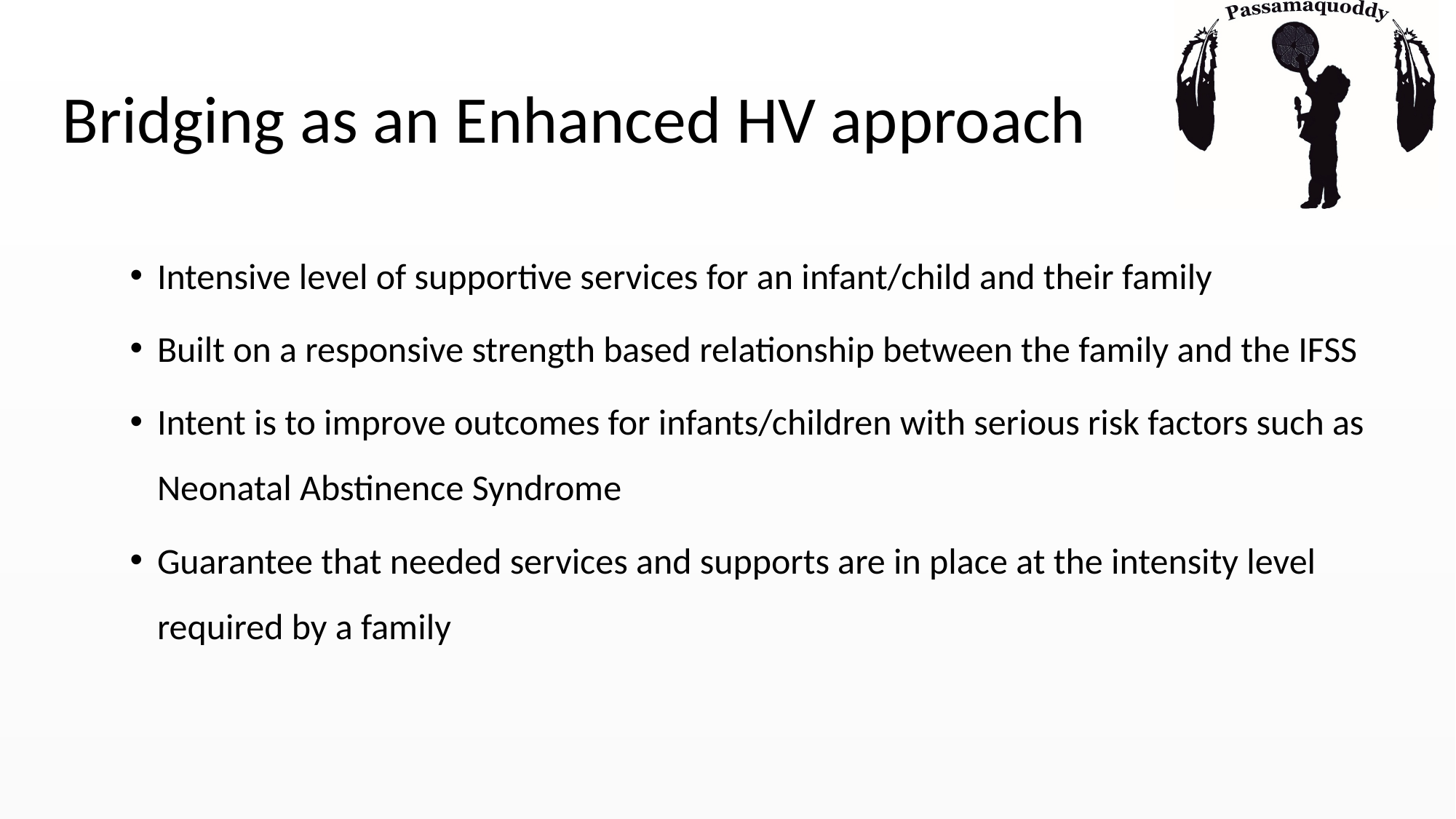

# Bridging as an Enhanced HV approach
Intensive level of supportive services for an infant/child and their family
Built on a responsive strength based relationship between the family and the IFSS
Intent is to improve outcomes for infants/children with serious risk factors such as Neonatal Abstinence Syndrome
Guarantee that needed services and supports are in place at the intensity level required by a family